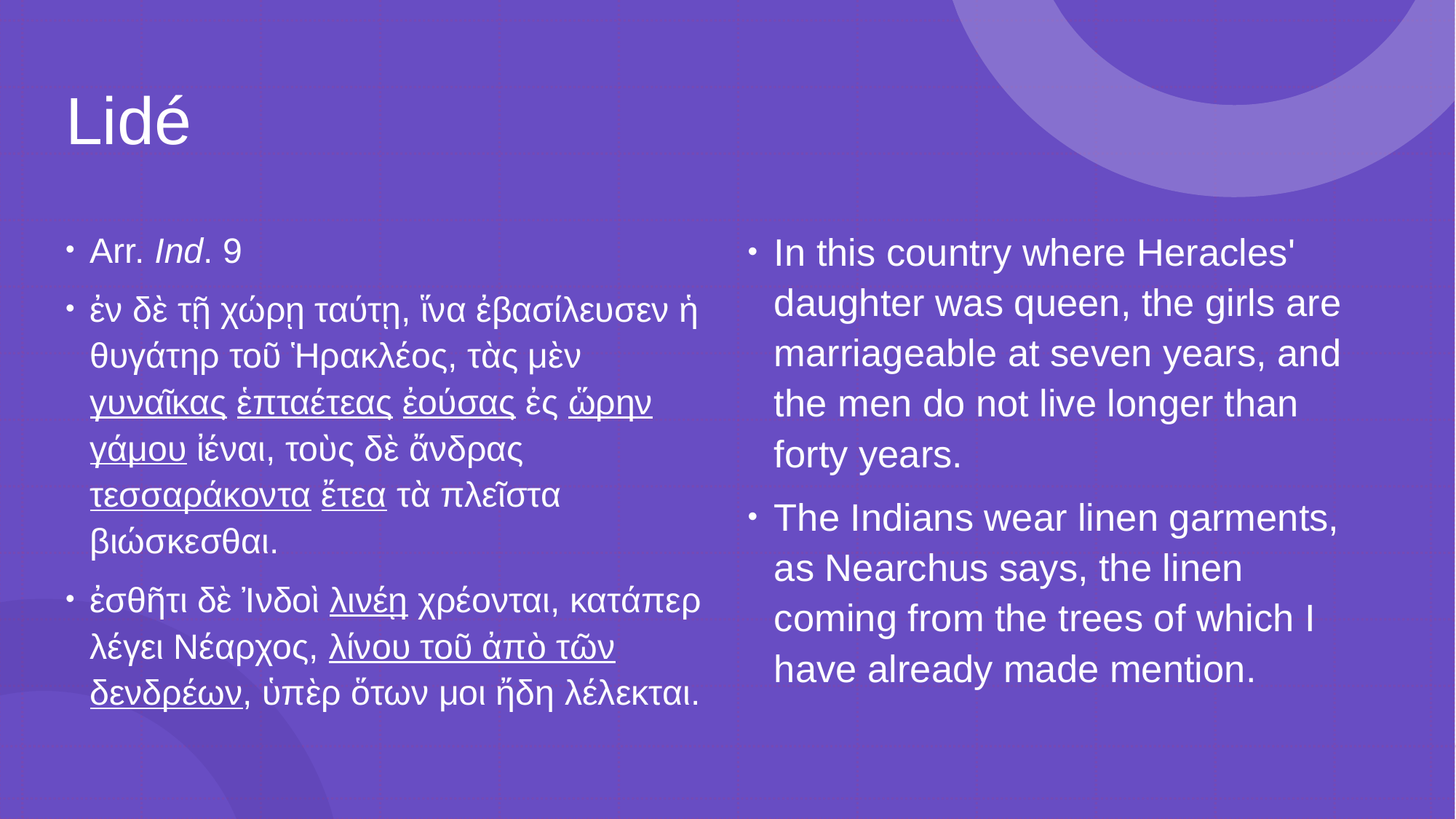

# Lidé
Arr. Ind. 9
ἐν δὲ τῇ χώρῃ ταύτῃ, ἵνα ἐβασίλευσεν ἡ θυγάτηρ τοῦ Ἡρακλέος, τὰς μὲν γυναῖκας ἑπταέτεας ἐούσας ἐς ὥρην γάμου ἰέναι, τοὺς δὲ ἄνδρας τεσσαράκοντα ἔτεα τὰ πλεῖστα βιώσκεσθαι.
ἐσθῆτι δὲ Ἰνδοὶ λινέῃ χρέονται, κατάπερ λέγει Νέαρχος, λίνου τοῦ ἀπὸ τῶν δενδρέων, ὑπὲρ ὅτων μοι ἤδη λέλεκται.
In this country where Heracles' daughter was queen, the girls are marriageable at seven years, and the men do not live longer than forty years.
The Indians wear linen garments, as Nearchus says, the linen coming from the trees of which I have already made mention.